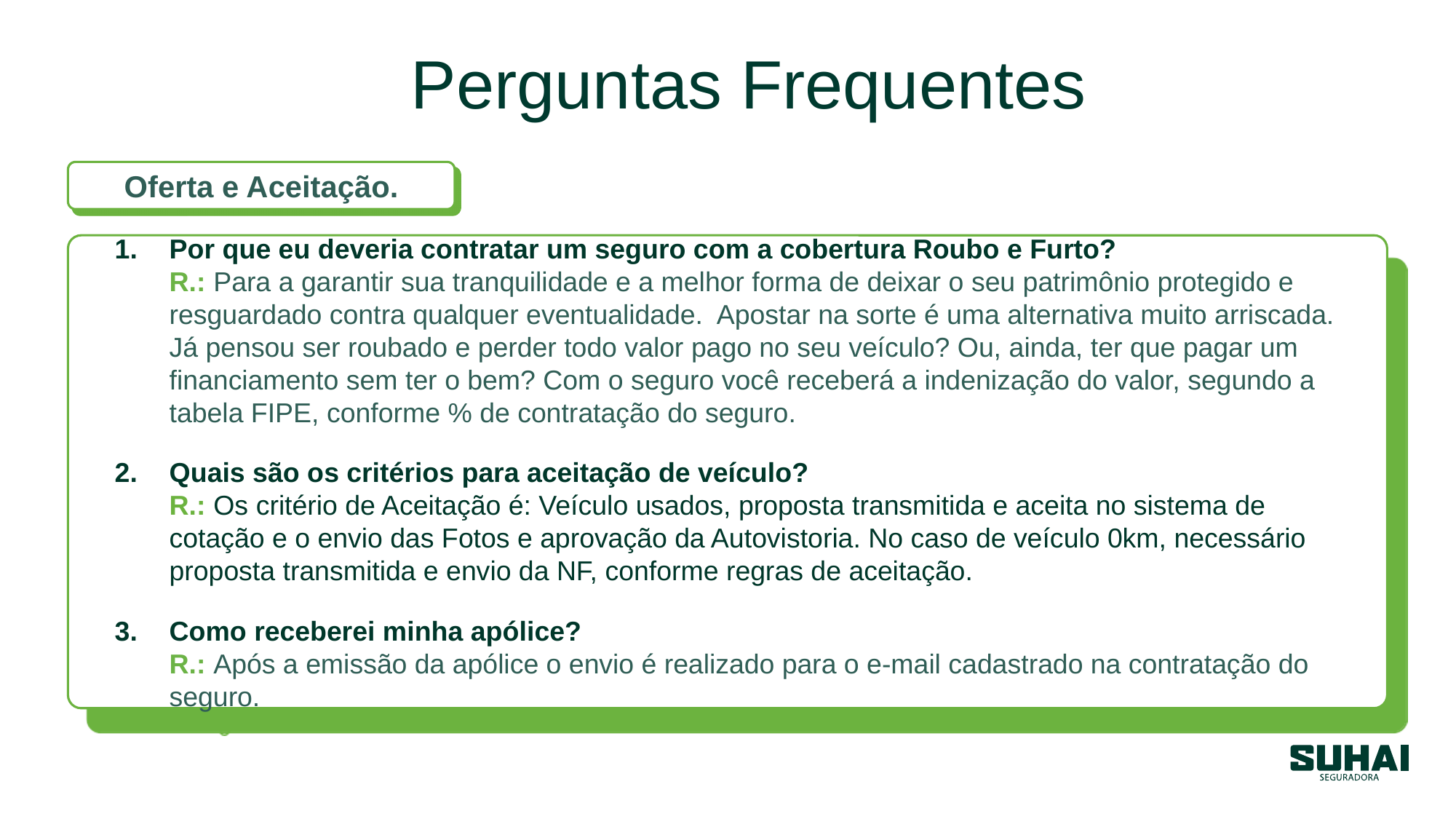

Perguntas Frequentes
Oferta e Aceitação.
Por que eu deveria contratar um seguro com a cobertura Roubo e Furto?
R.: Para a garantir sua tranquilidade e a melhor forma de deixar o seu patrimônio protegido e resguardado contra qualquer eventualidade.  Apostar na sorte é uma alternativa muito arriscada. Já pensou ser roubado e perder todo valor pago no seu veículo? Ou, ainda, ter que pagar um financiamento sem ter o bem? Com o seguro você receberá a indenização do valor, segundo a tabela FIPE, conforme % de contratação do seguro.
Quais são os critérios para aceitação de veículo?
R.: Os critério de Aceitação é: Veículo usados, proposta transmitida e aceita no sistema de cotação e o envio das Fotos e aprovação da Autovistoria. No caso de veículo 0km, necessário proposta transmitida e envio da NF, conforme regras de aceitação.
Como receberei minha apólice?
R.: Após a emissão da apólice o envio é realizado para o e-mail cadastrado na contratação do seguro.